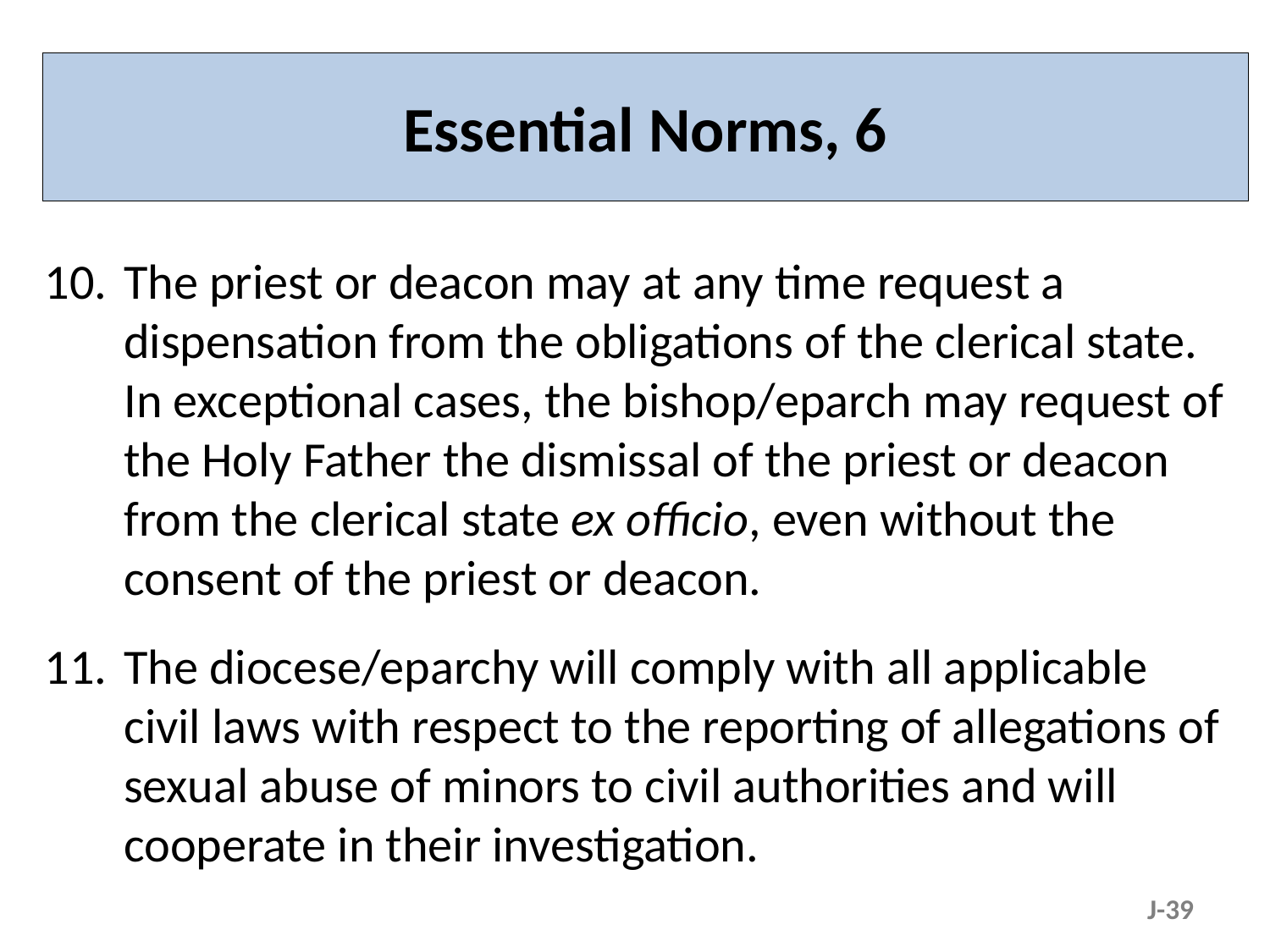

# Essential Norms, 6
The priest or deacon may at any time request a dispensation from the obligations of the clerical state. In exceptional cases, the bishop/eparch may request of the Holy Father the dismissal of the priest or deacon from the clerical state ex officio, even without the consent of the priest or deacon.

The diocese/eparchy will comply with all applicable civil laws with respect to the reporting of allegations of sexual abuse of minors to civil authorities and will cooperate in their investigation.

J-39